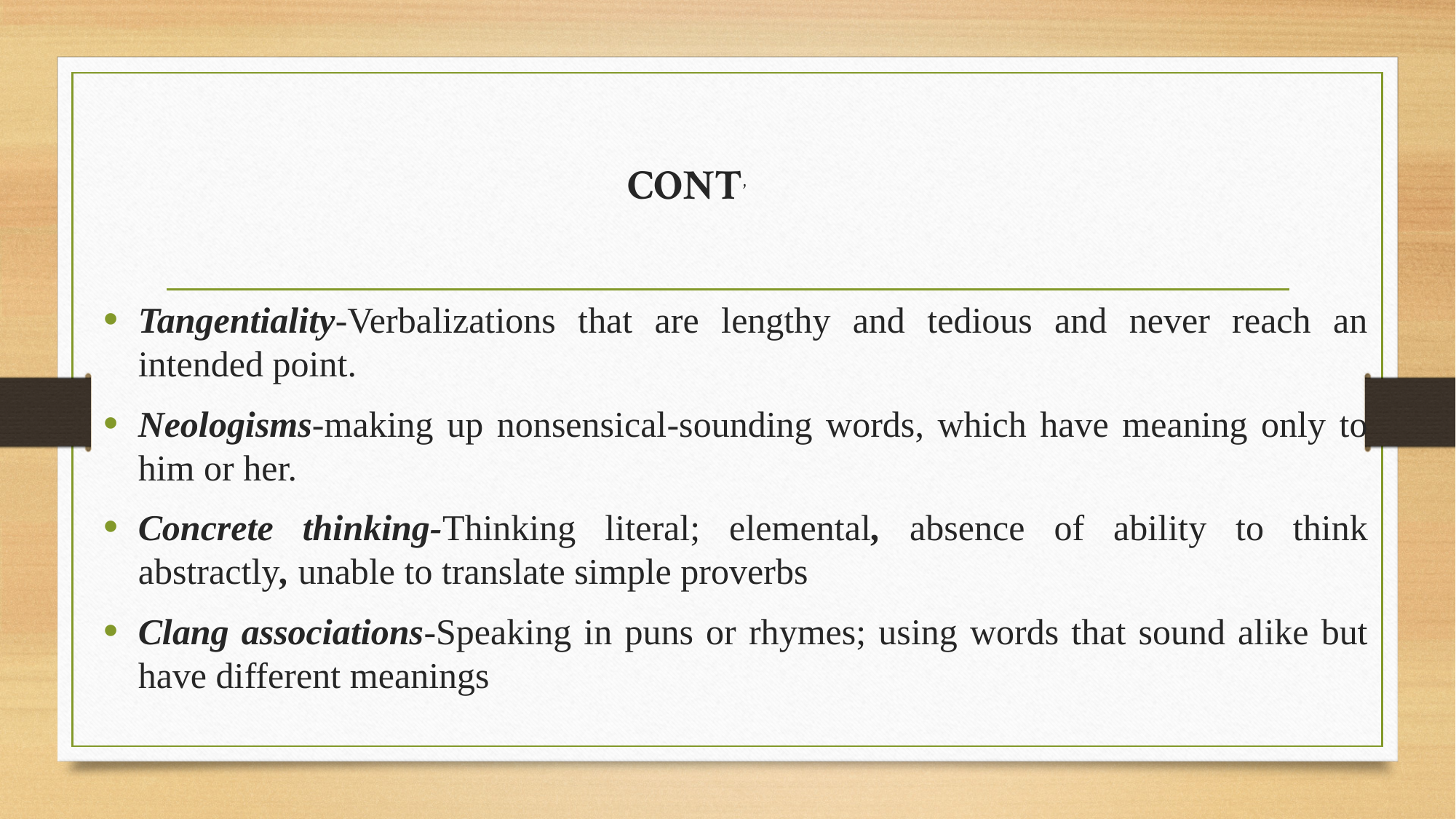

# CONT’
Tangentiality-Verbalizations that are lengthy and tedious and never reach an intended point.
Neologisms-making up nonsensical-sounding words, which have meaning only to him or her.
Concrete thinking-Thinking literal; elemental, absence of ability to think abstractly, unable to translate simple proverbs
Clang associations-Speaking in puns or rhymes; using words that sound alike but have different meanings